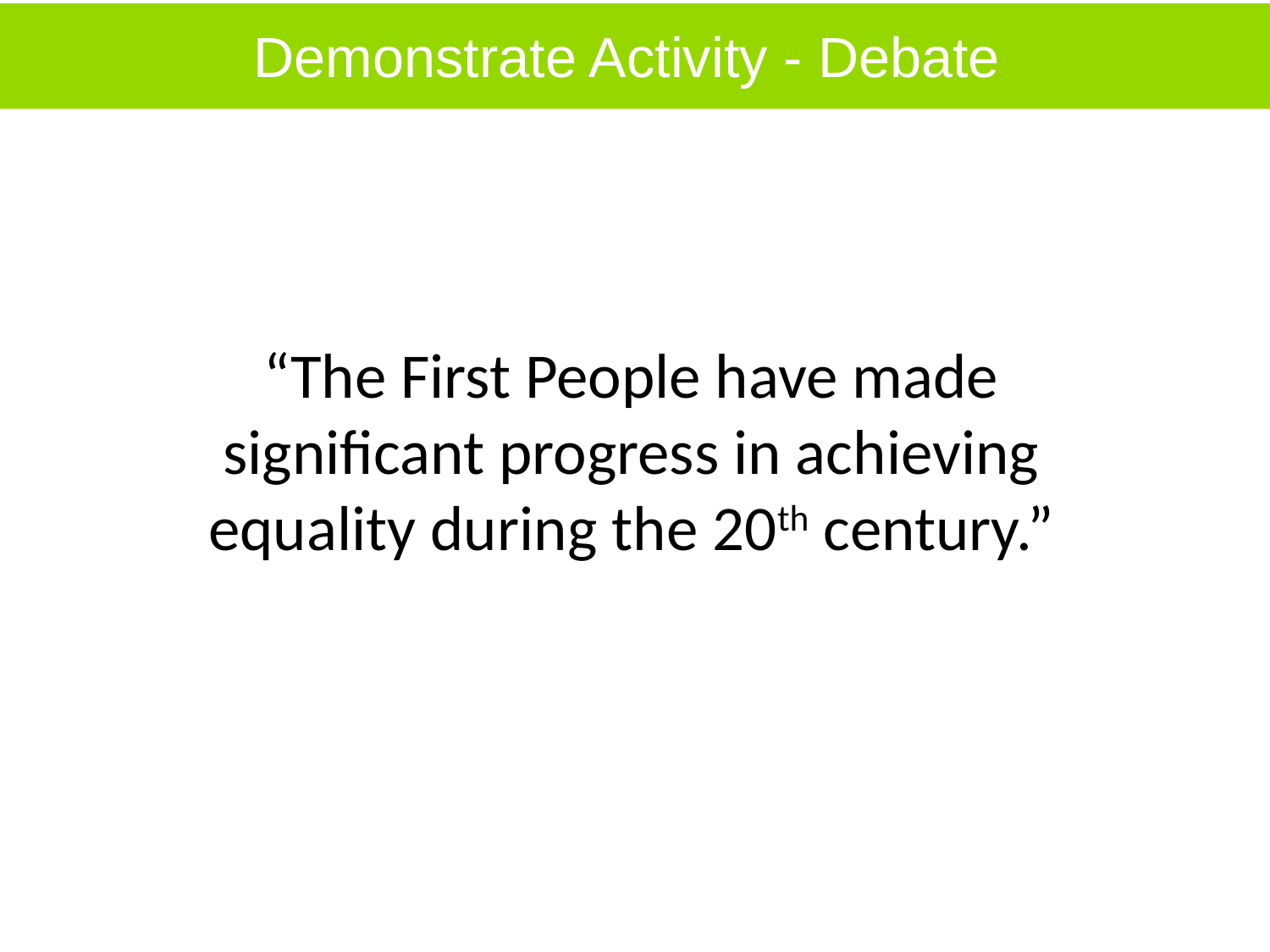

Demonstrate Activity - Debate

“The First People have made significant progress in achieving equality during the 20th century.”